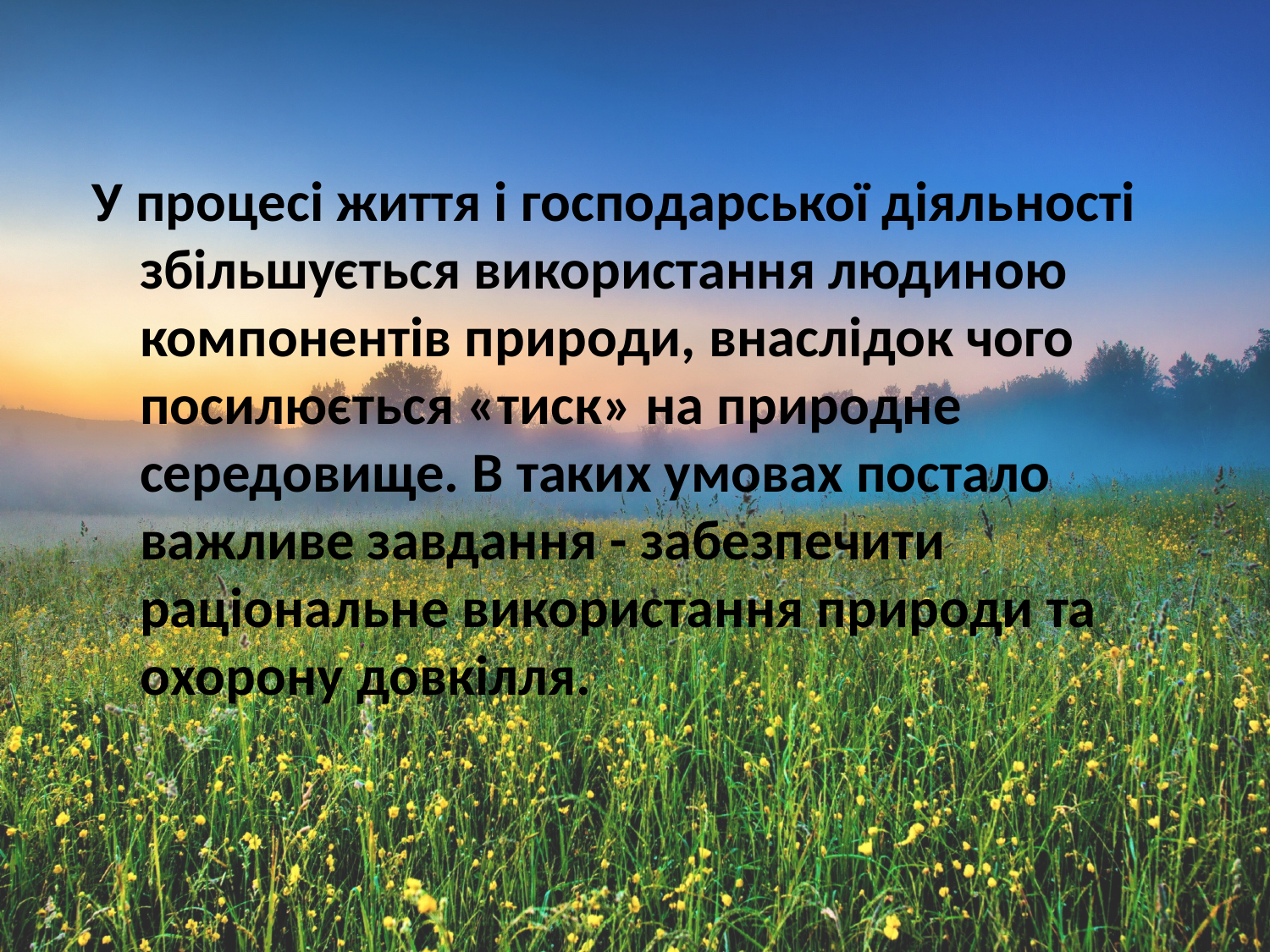

У процесі життя і господарської діяльності збільшується використання людиною компонентів природи, внаслідок чого посилюється «тиск» на природне середовище. В таких умовах постало важливе завдання - забезпечити раціональне використання природи та охорону довкілля.